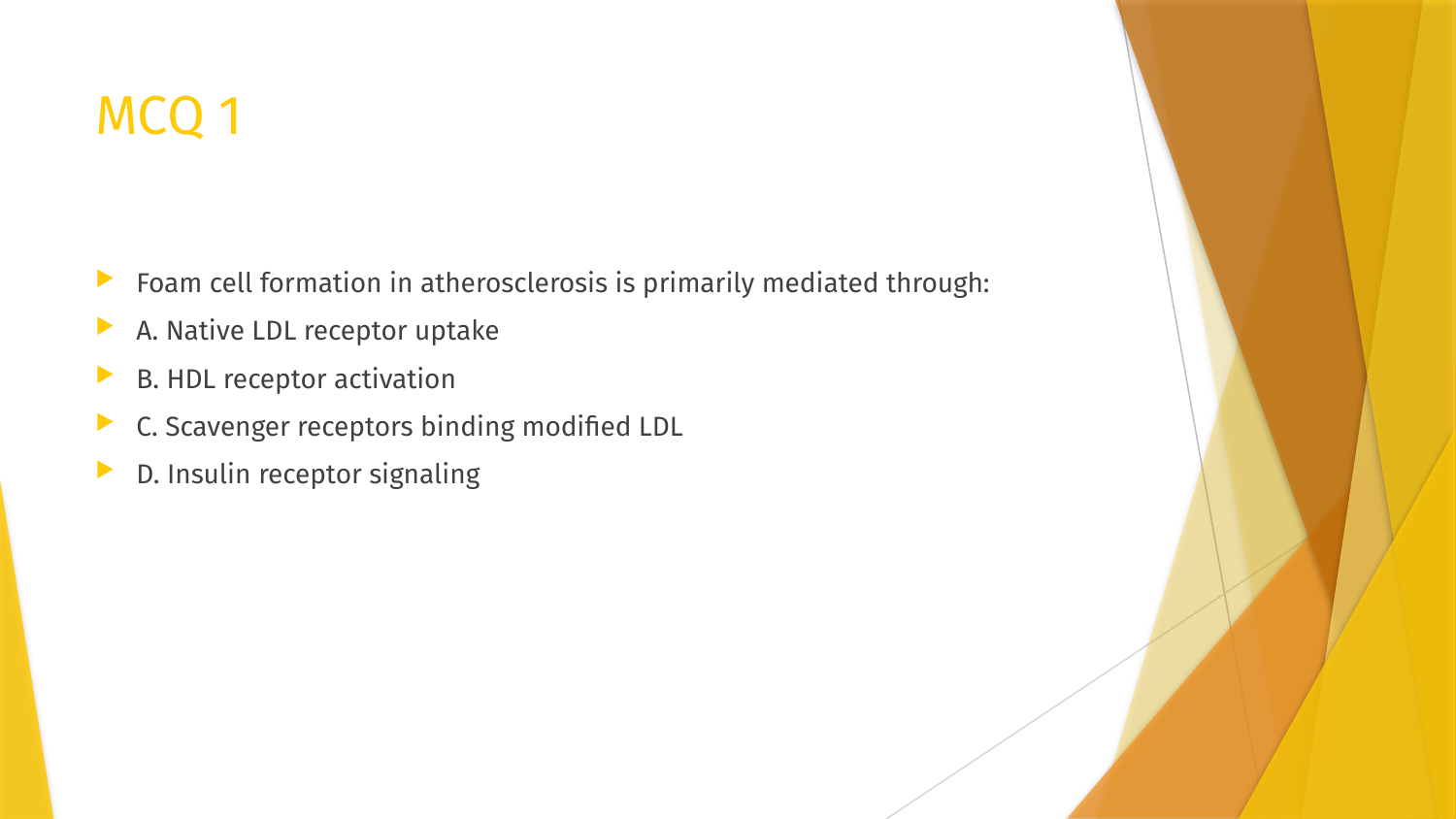

# MCQ 1
Foam cell formation in atherosclerosis is primarily mediated through:
A. Native LDL receptor uptake
B. HDL receptor activation
C. Scavenger receptors binding modified LDL
D. Insulin receptor signaling